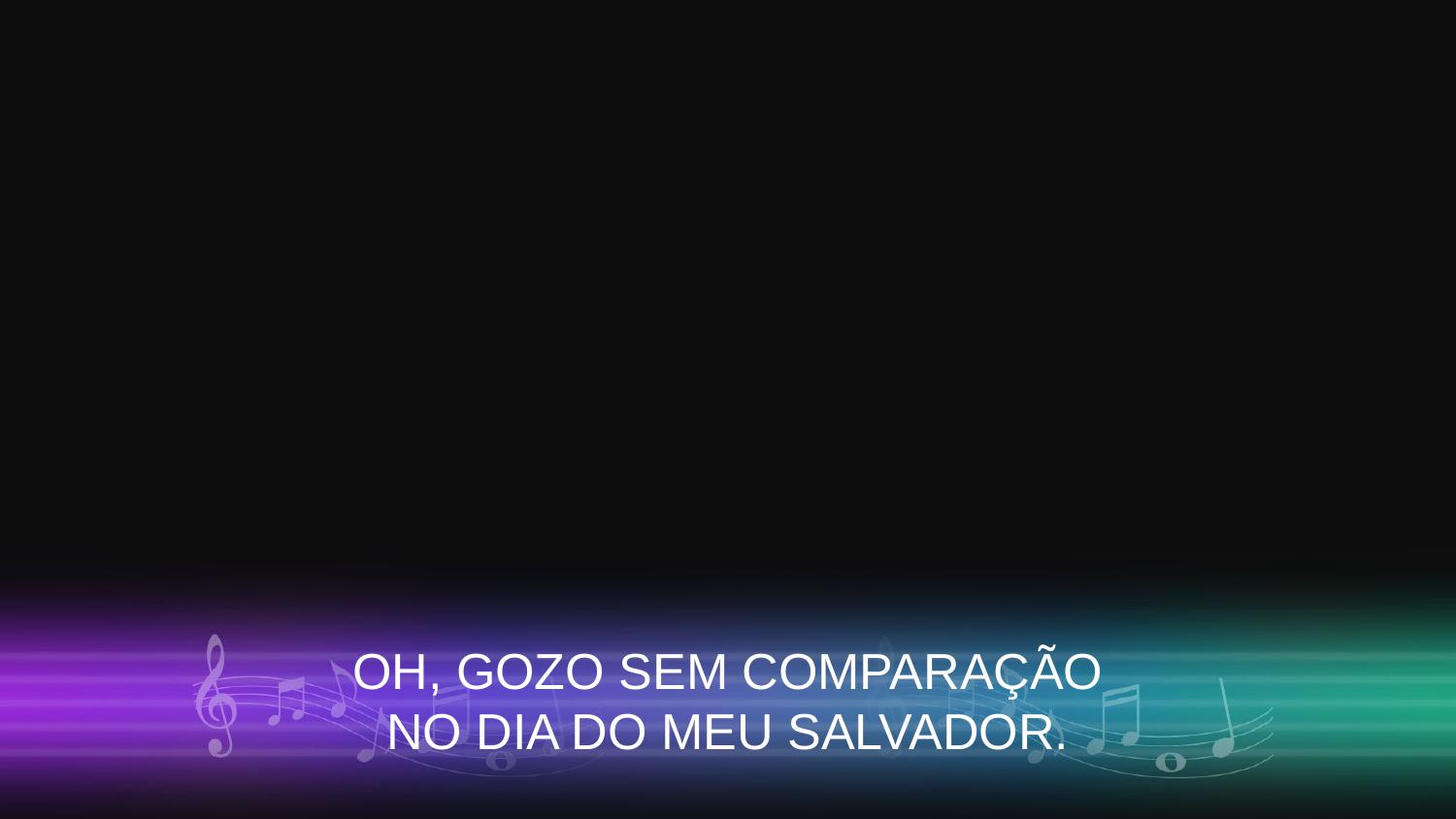

OH, GOZO SEM COMPARAÇÃO
NO DIA DO MEU SALVADOR.